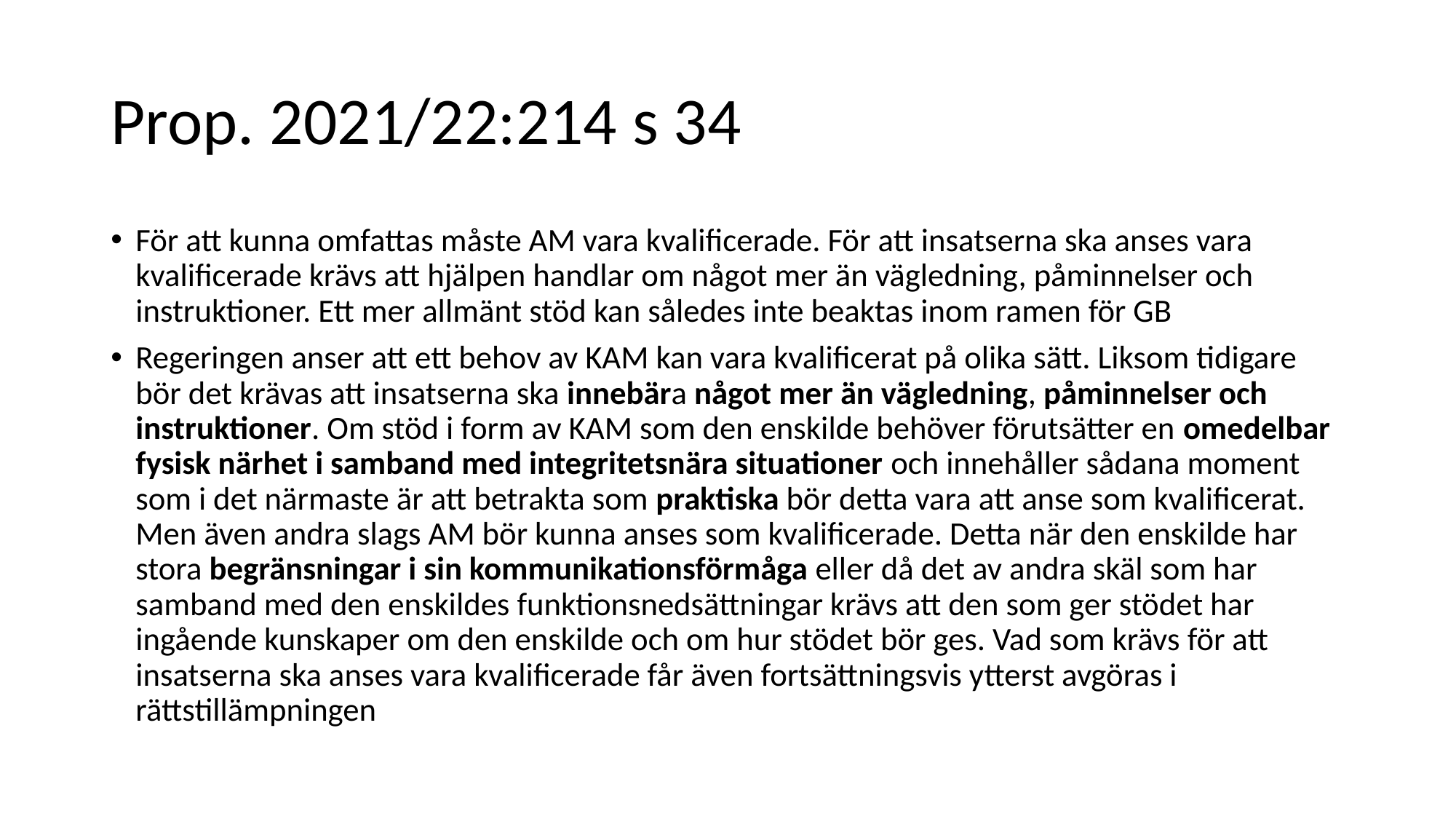

# Prop. 2021/22:214 s 34
För att kunna omfattas måste AM vara kvalificerade. För att insatserna ska anses vara kvalificerade krävs att hjälpen handlar om något mer än vägledning, påminnelser och instruktioner. Ett mer allmänt stöd kan således inte beaktas inom ramen för GB
Regeringen anser att ett behov av KAM kan vara kvalificerat på olika sätt. Liksom tidigare bör det krävas att insatserna ska innebära något mer än vägledning, påminnelser och instruktioner. Om stöd i form av KAM som den enskilde behöver förutsätter en omedelbar fysisk närhet i samband med integritetsnära situationer och innehåller sådana moment som i det närmaste är att betrakta som praktiska bör detta vara att anse som kvalificerat. Men även andra slags AM bör kunna anses som kvalificerade. Detta när den enskilde har stora begränsningar i sin kommunikationsförmåga eller då det av andra skäl som har samband med den enskildes funktionsnedsättningar krävs att den som ger stödet har ingående kunskaper om den enskilde och om hur stödet bör ges. Vad som krävs för att insatserna ska anses vara kvalificerade får även fortsättningsvis ytterst avgöras i rättstillämpningen